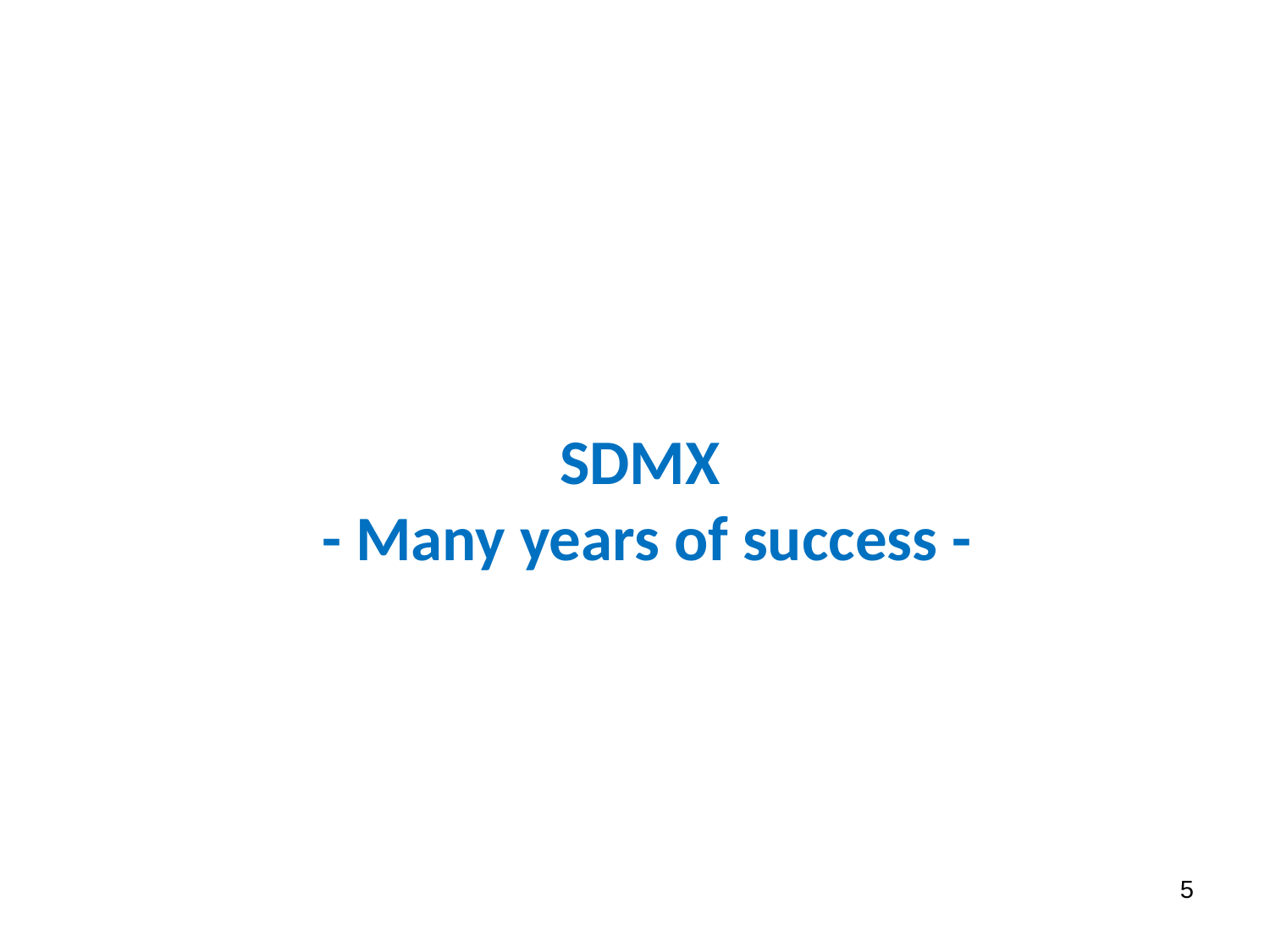

SDMX
 - Many years of success -

5